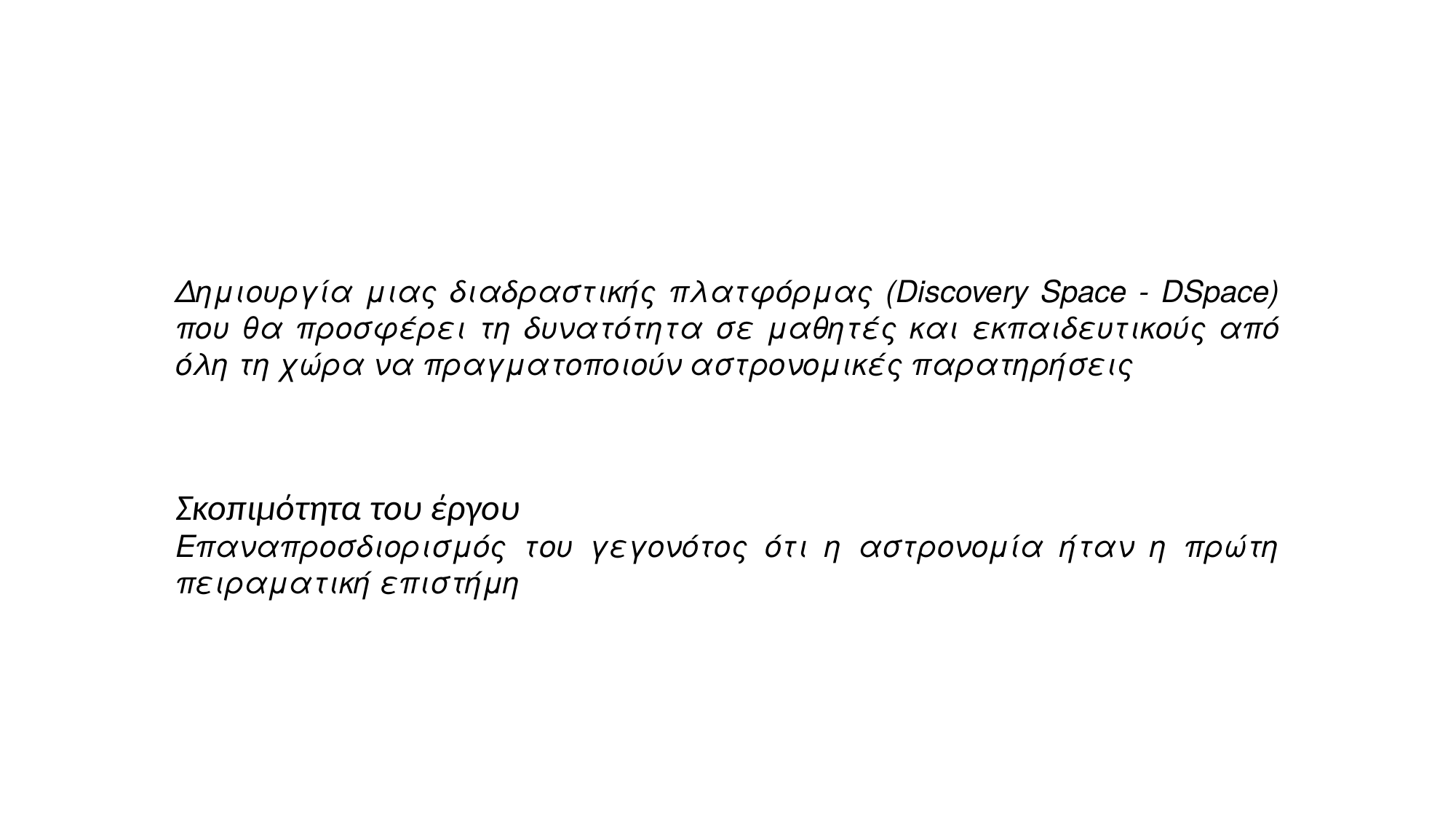

Δημιουργία μιας διαδραστικής πλατφόρμας (Discovery Space ‐ DSpace) που θα προσφέρει τη δυνατότητα σε μαθητές και εκπαιδευτικούς από όλη τη χώρα να πραγματοποιούν αστρονομικές παρατηρήσεις

Σκοπιμότητα του έργου
Επαναπροσδιορισμός του γεγονότος ότι η αστρονομία ήταν η πρώτη πειραματική επιστήμη